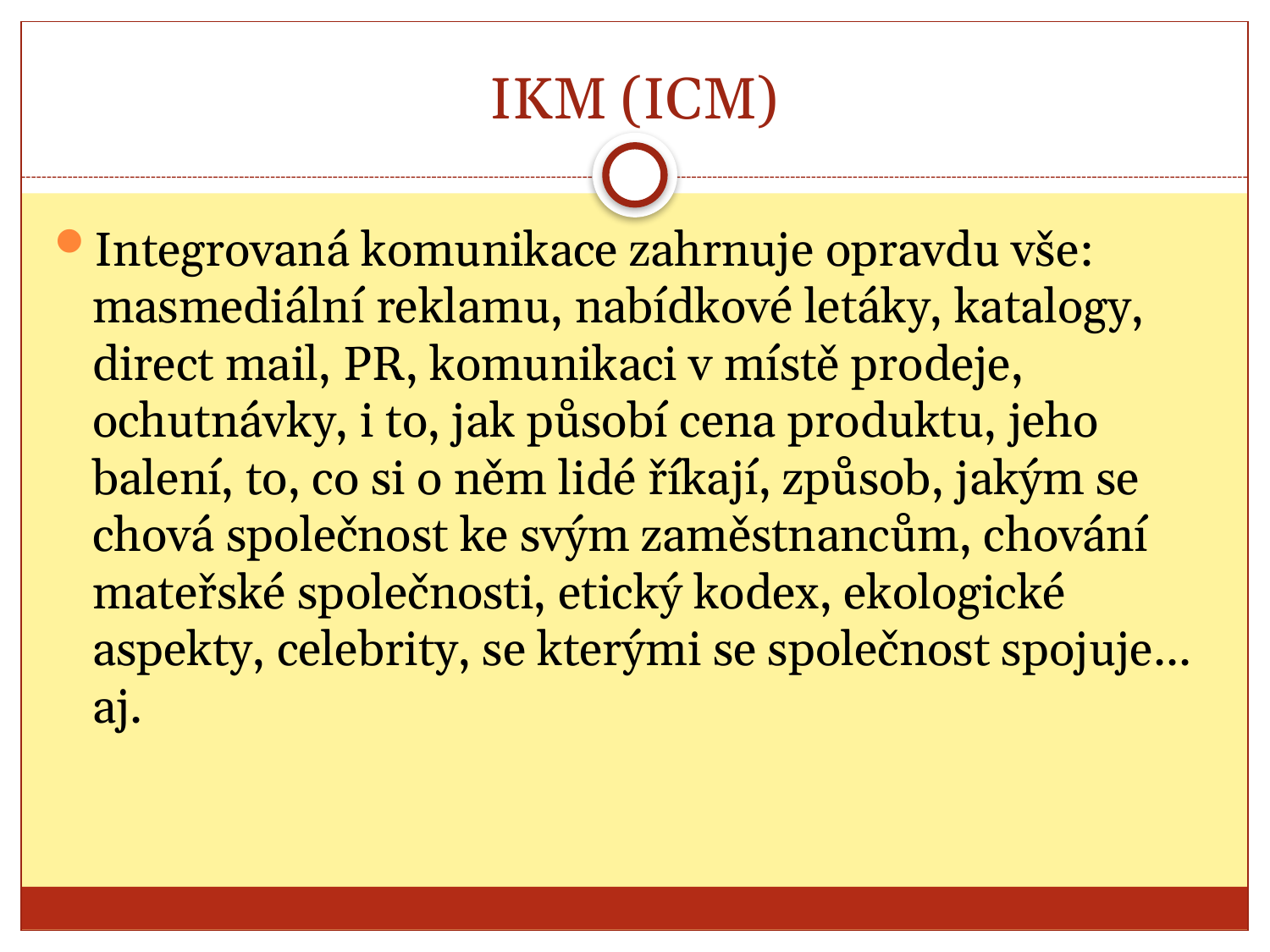

# IKM (ICM)
Integrovaná komunikace zahrnuje opravdu vše: masmediální reklamu, nabídkové letáky, katalogy, direct mail, PR, komunikaci v místě prodeje, ochutnávky, i to, jak působí cena produktu, jeho balení, to, co si o něm lidé říkají, způsob, jakým se chová společnost ke svým zaměstnancům, chování mateřské společnosti, etický kodex, ekologické aspekty, celebrity, se kterými se společnost spojuje... aj.